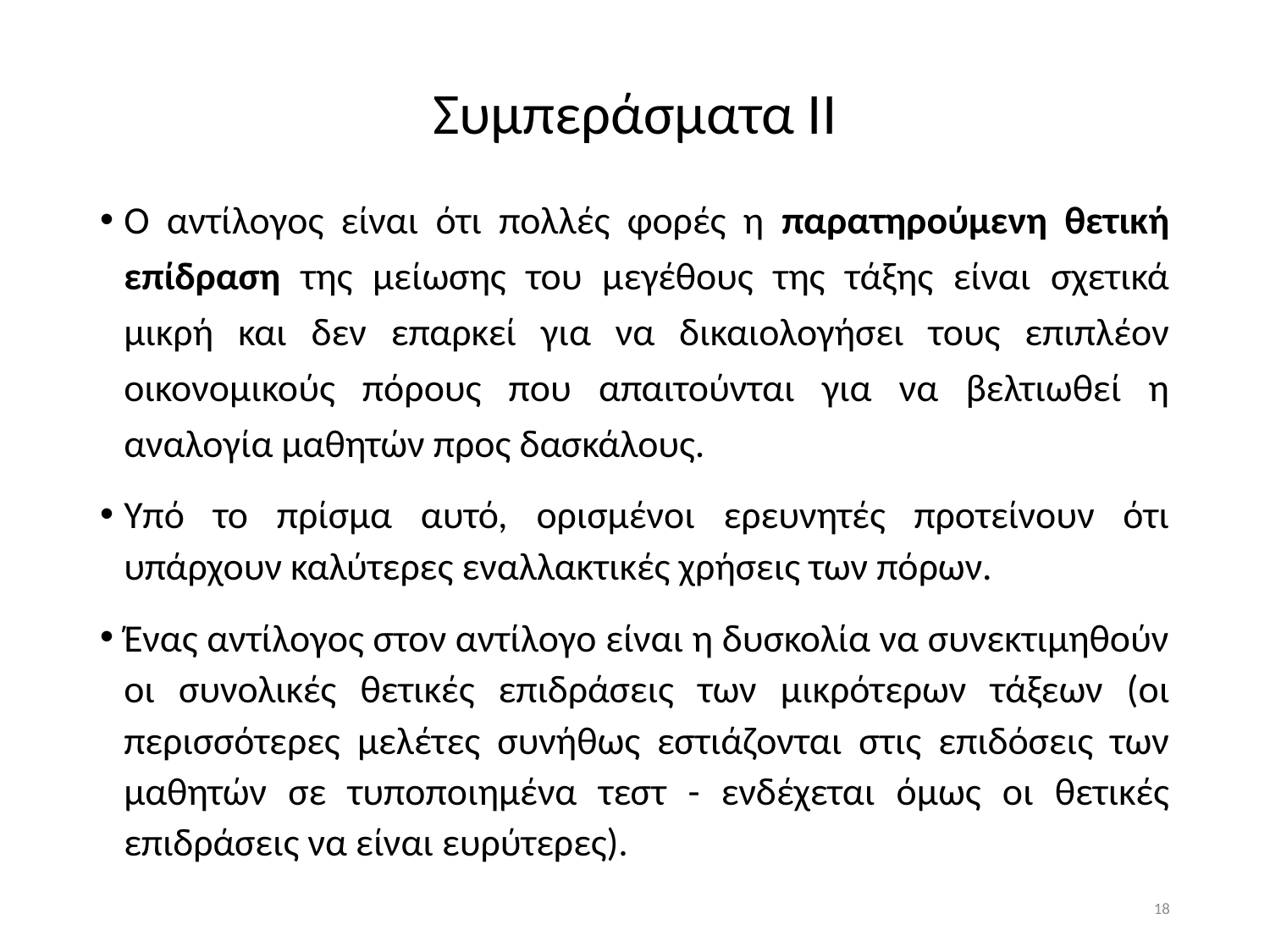

# Συμπεράσματα ΙΙ
Ο αντίλογος είναι ότι πολλές φορές η παρατηρούμενη θετική επίδραση της μείωσης του μεγέθους της τάξης είναι σχετικά μικρή και δεν επαρκεί για να δικαιολογήσει τους επιπλέον οικονομικούς πόρους που απαιτούνται για να βελτιωθεί η αναλογία μαθητών προς δασκάλους.
Υπό το πρίσμα αυτό, ορισμένοι ερευνητές προτείνουν ότι υπάρχουν καλύτερες εναλλακτικές χρήσεις των πόρων.
Ένας αντίλογος στον αντίλογο είναι η δυσκολία να συνεκτιμηθούν οι συνολικές θετικές επιδράσεις των μικρότερων τάξεων (οι περισσότερες μελέτες συνήθως εστιάζονται στις επιδόσεις των μαθητών σε τυποποιημένα τεστ - ενδέχεται όμως οι θετικές επιδράσεις να είναι ευρύτερες).
18